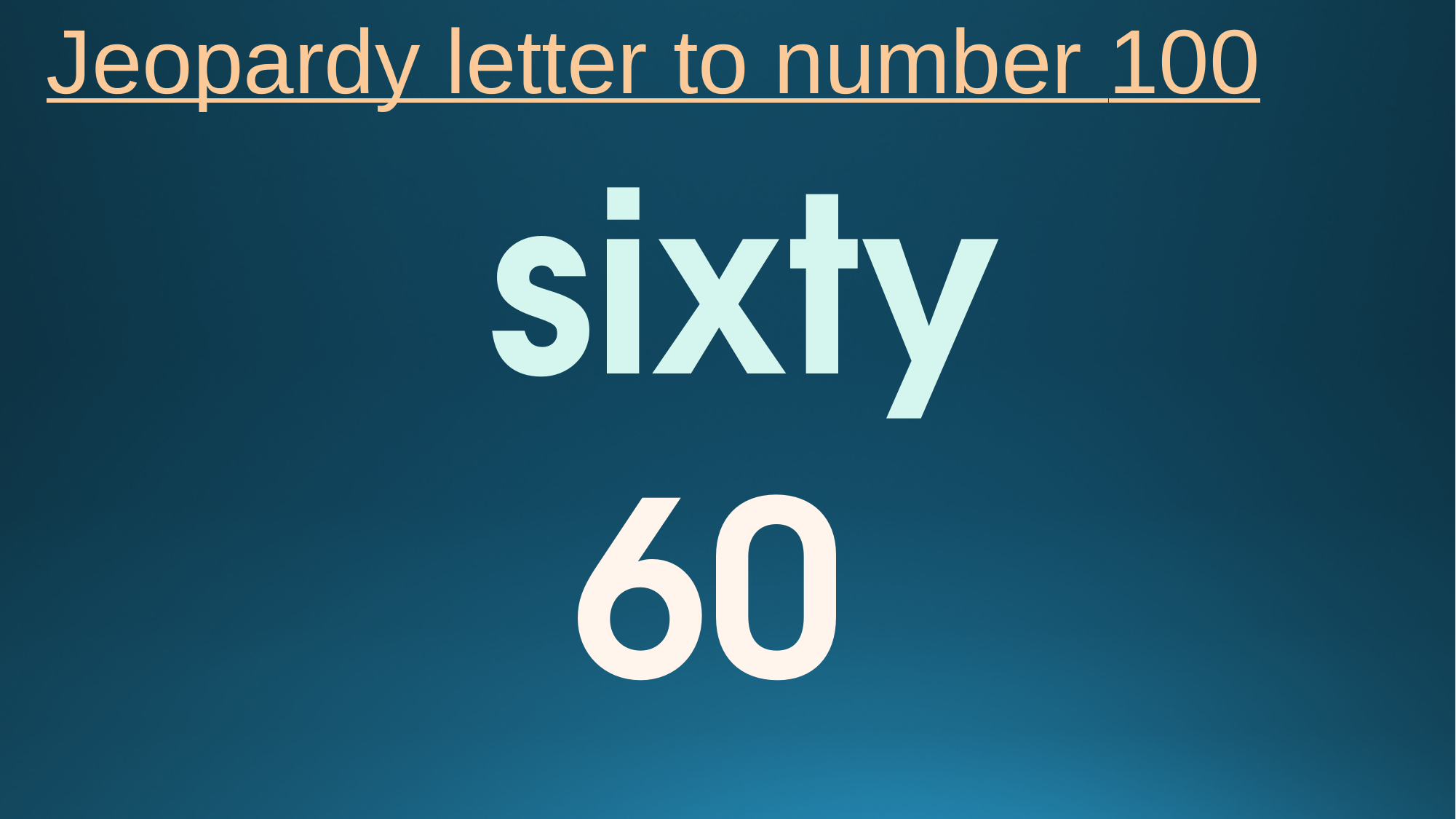

# Jeopardy letter to number 100
sixty
60